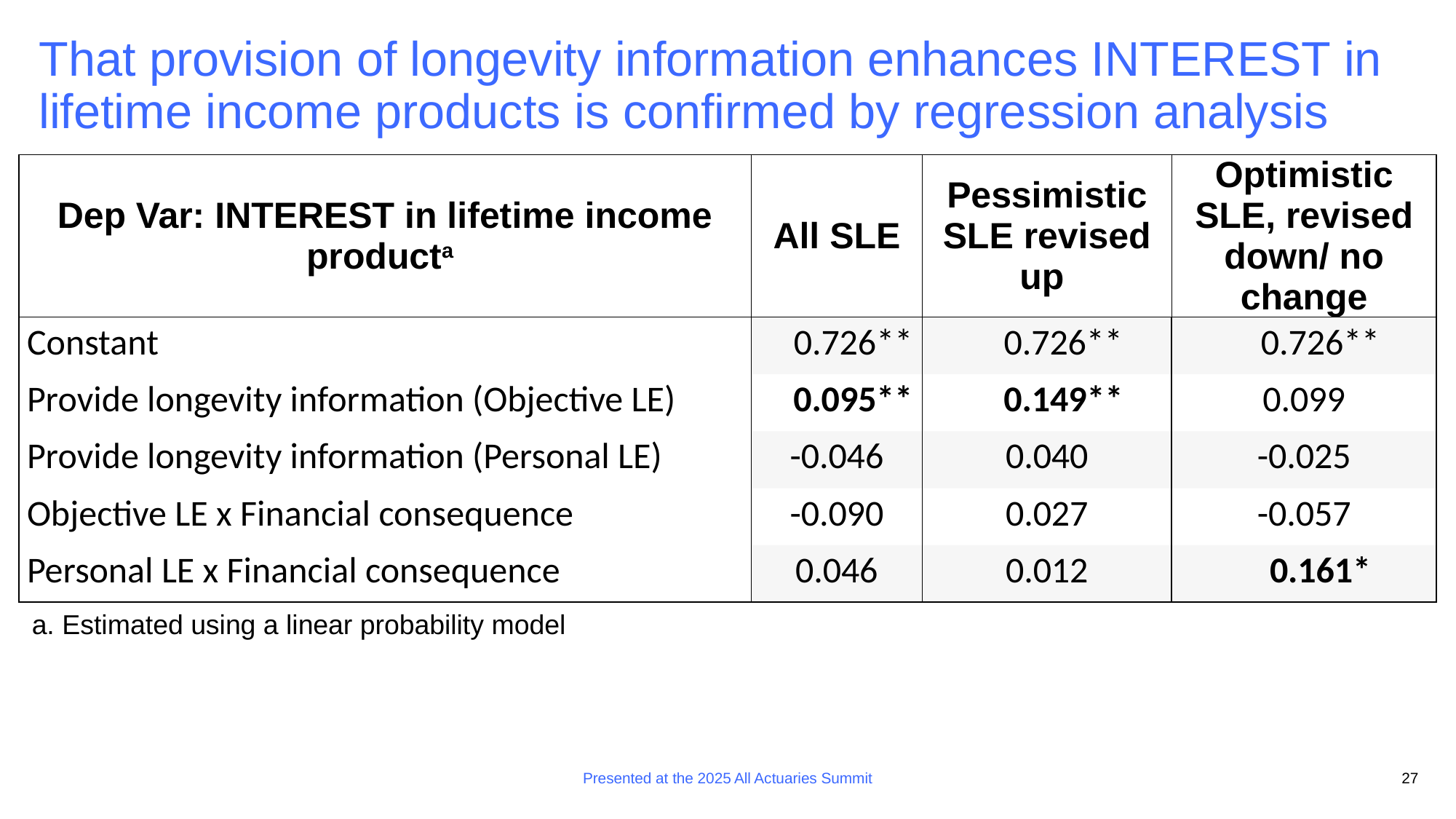

# That provision of longevity information enhances INTEREST in lifetime income products is confirmed by regression analysis
| Dep Var: INTEREST in lifetime income producta | All SLE | Pessimistic SLE revised up | Optimistic SLE, revised down/ no change |
| --- | --- | --- | --- |
| Constant | 0.726\*\* | 0.726\*\* | 0.726\*\* |
| Provide longevity information (Objective LE) | 0.095\*\* | 0.149\*\* | 0.099 |
| Provide longevity information (Personal LE) | -0.046 | 0.040 | -0.025 |
| Objective LE x Financial consequence | -0.090 | 0.027 | -0.057 |
| Personal LE x Financial consequence | 0.046 | 0.012 | 0.161\* |
a. Estimated using a linear probability model
Presented at the 2025 All Actuaries Summit
27